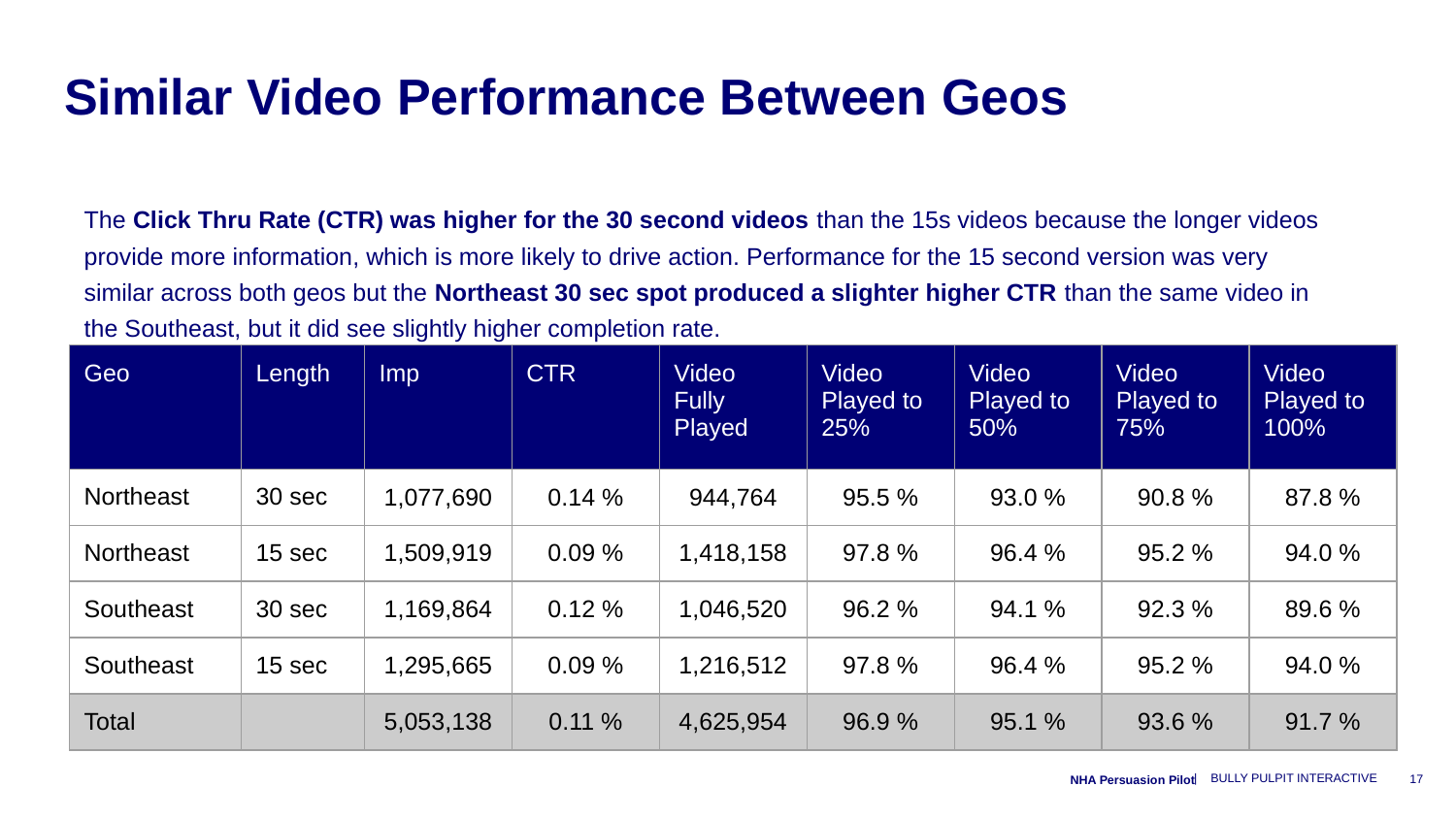

# Similar Video Performance Between Geos
The Click Thru Rate (CTR) was higher for the 30 second videos than the 15s videos because the longer videos provide more information, which is more likely to drive action. Performance for the 15 second version was very similar across both geos but the Northeast 30 sec spot produced a slighter higher CTR than the same video in the Southeast, but it did see slightly higher completion rate.
| Geo | Length | Imp | CTR | Video Fully Played | Video Played to 25% | Video Played to 50% | Video Played to 75% | Video Played to 100% |
| --- | --- | --- | --- | --- | --- | --- | --- | --- |
| Northeast | 30 sec | 1,077,690 | 0.14 % | 944,764 | 95.5 % | 93.0 % | 90.8 % | 87.8 % |
| Northeast | 15 sec | 1,509,919 | 0.09 % | 1,418,158 | 97.8 % | 96.4 % | 95.2 % | 94.0 % |
| Southeast | 30 sec | 1,169,864 | 0.12 % | 1,046,520 | 96.2 % | 94.1 % | 92.3 % | 89.6 % |
| Southeast | 15 sec | 1,295,665 | 0.09 % | 1,216,512 | 97.8 % | 96.4 % | 95.2 % | 94.0 % |
| Total |  | 5,053,138 | 0.11 % | 4,625,954 | 96.9 % | 95.1 % | 93.6 % | 91.7 % |
NHA Persuasion Pilot